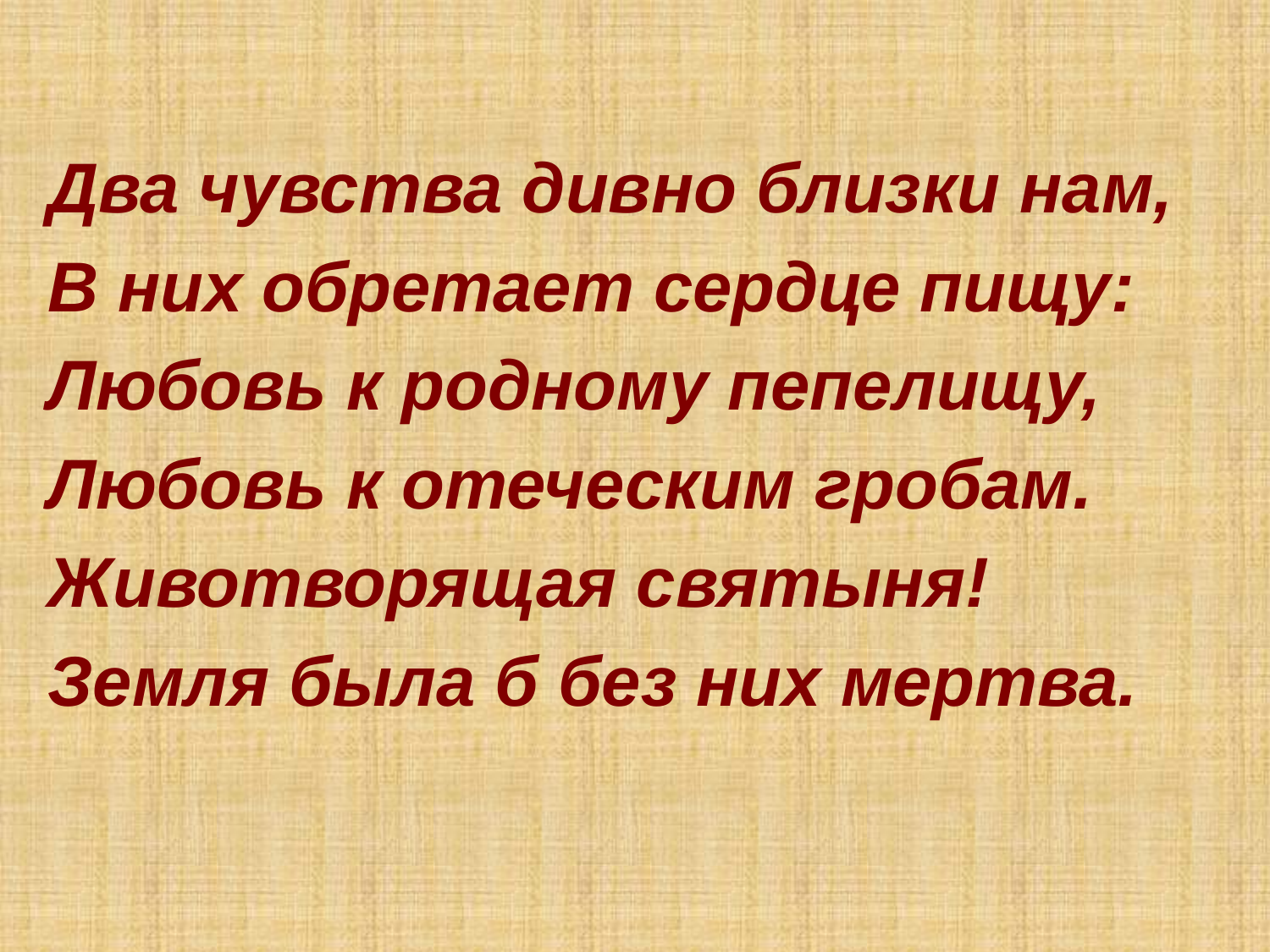

#
Два чувства дивно близки нам,
В них обретает сердце пищу:
Любовь к родному пепелищу,
Любовь к отеческим гробам.
Животворящая святыня!
Земля была б без них мертва.